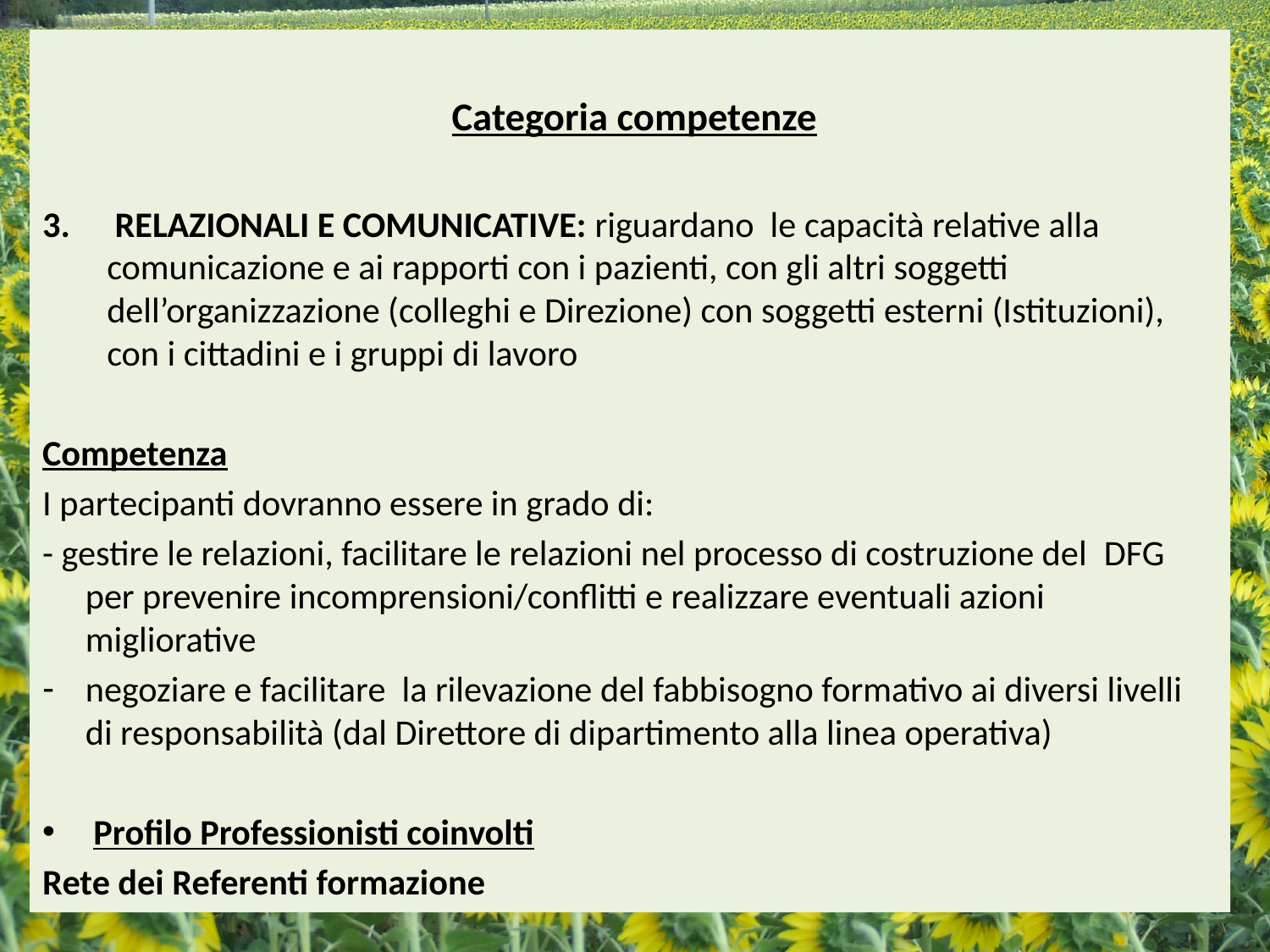

Categoria competenze

3.	 RELAZIONALI E COMUNICATIVE: riguardano  le capacità relative alla comunicazione e ai rapporti con i pazienti, con gli altri soggetti dell’organizzazione (colleghi e Direzione) con soggetti esterni (Istituzioni), con i cittadini e i gruppi di lavoro

Competenza
I partecipanti dovranno essere in grado di:
- gestire le relazioni, facilitare le relazioni nel processo di costruzione del  DFG per prevenire incomprensioni/conflitti e realizzare eventuali azioni migliorative
negoziare e facilitare  la rilevazione del fabbisogno formativo ai diversi livelli di responsabilità (dal Direttore di dipartimento alla linea operativa)

 Profilo Professionisti coinvolti
Rete dei Referenti formazione

#